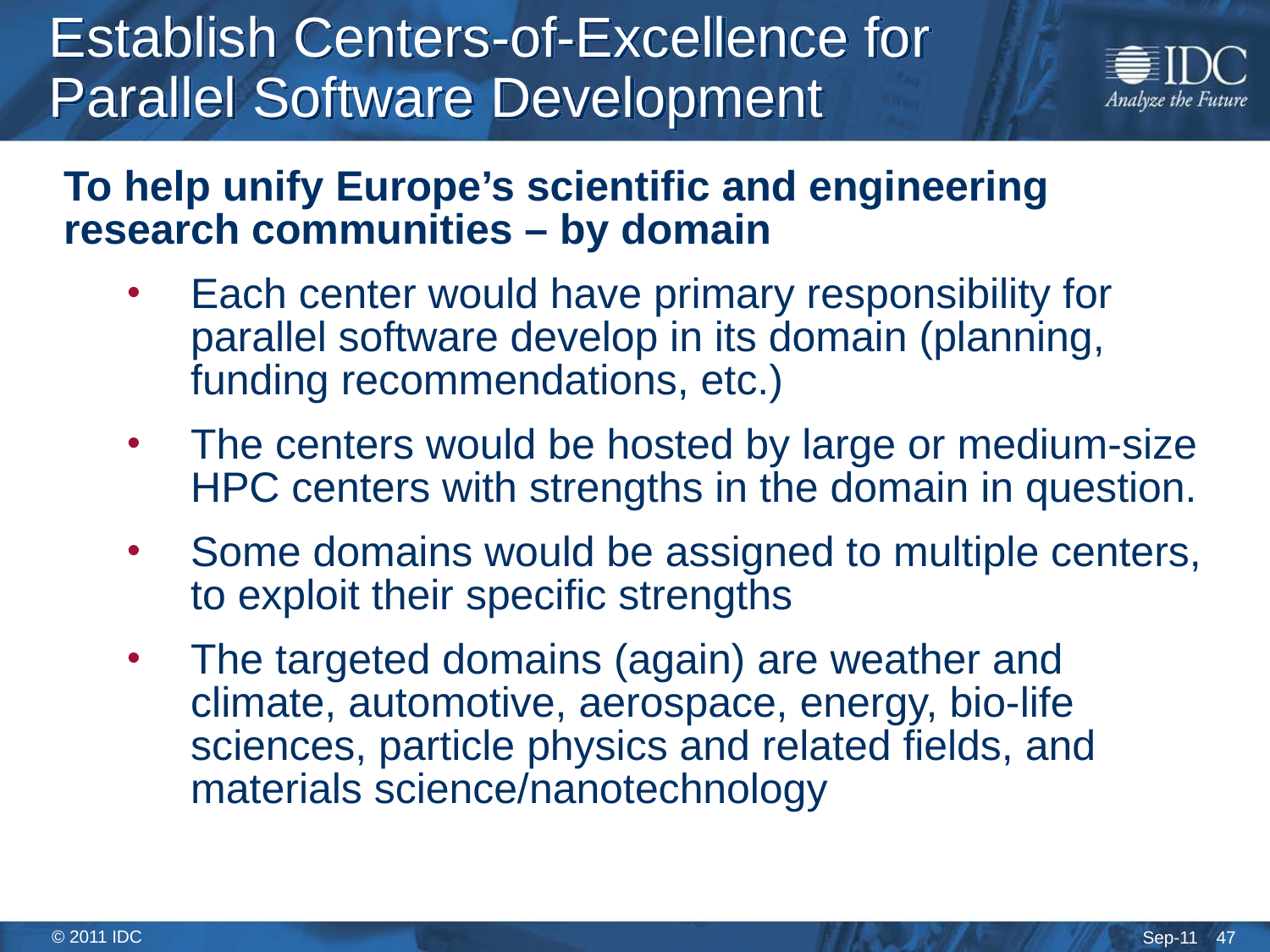

# Establish Centers-of-Excellence for Parallel Software Development
To help unify Europe’s scientific and engineering research communities – by domain
Each center would have primary responsibility for parallel software develop in its domain (planning, funding recommendations, etc.)
The centers would be hosted by large or medium-size HPC centers with strengths in the domain in question.
Some domains would be assigned to multiple centers, to exploit their specific strengths
The targeted domains (again) are weather and climate, automotive, aerospace, energy, bio-life sciences, particle physics and related fields, and materials science/nanotechnology
47